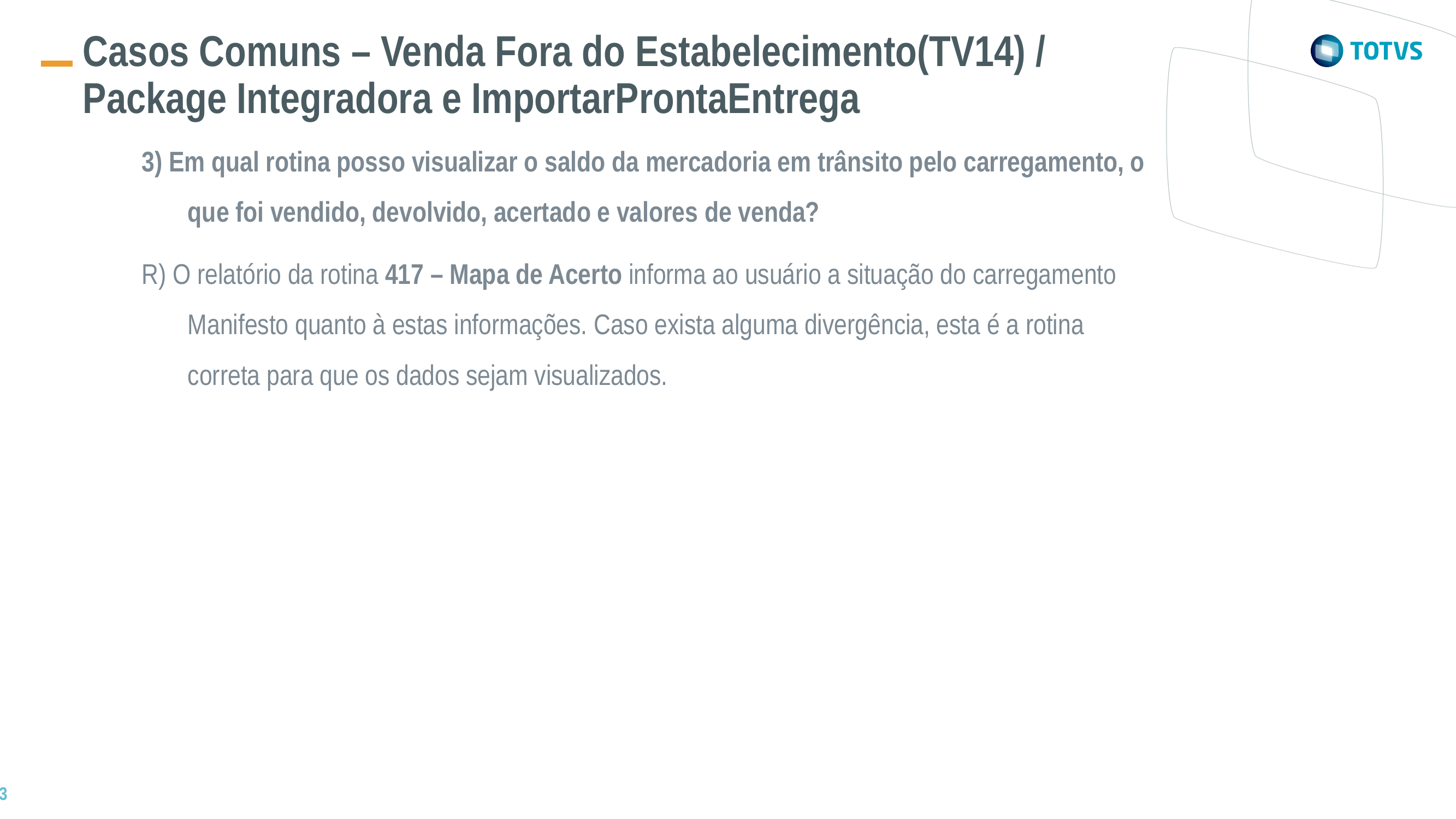

Casos Comuns – Venda Fora do Estabelecimento(TV14) / Package Integradora e ImportarProntaEntrega
3) Em qual rotina posso visualizar o saldo da mercadoria em trânsito pelo carregamento, o que foi vendido, devolvido, acertado e valores de venda?
R) O relatório da rotina 417 – Mapa de Acerto informa ao usuário a situação do carregamento Manifesto quanto à estas informações. Caso exista alguma divergência, esta é a rotina correta para que os dados sejam visualizados.